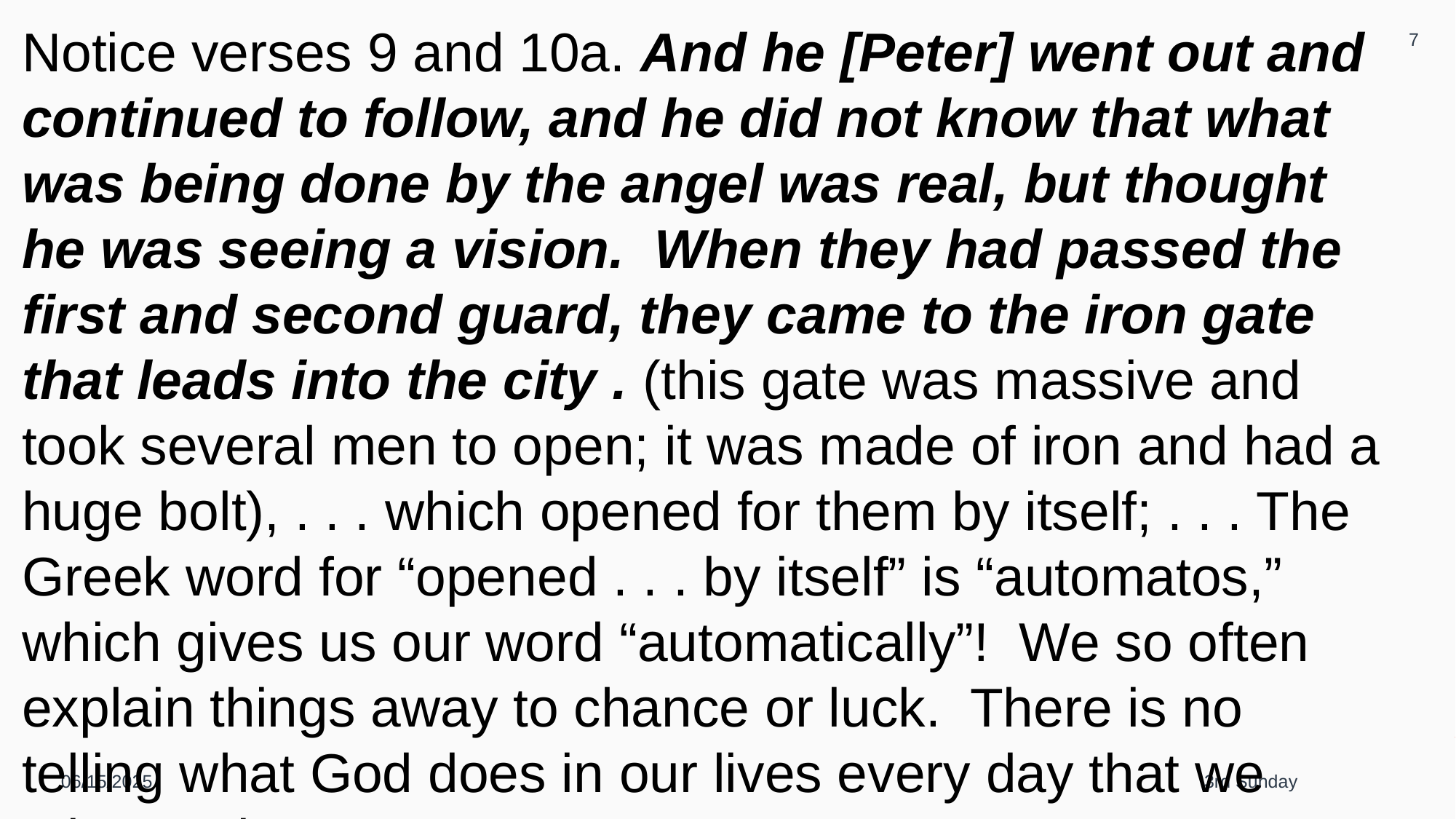

7
Notice verses 9 and 10a. And he [Peter] went out and continued to follow, and he did not know that what was being done by the angel was real, but thought he was seeing a vision.  When they had passed the first and second guard, they came to the iron gate that leads into the city . (this gate was massive and took several men to open; it was made of iron and had a huge bolt), . . . which opened for them by itself; . . . The Greek word for “opened . . . by itself” is “automatos,” which gives us our word “automatically”!  We so often explain things away to chance or luck.  There is no telling what God does in our lives every day that we miss seeing.
06/15/2025
3rd Sunday